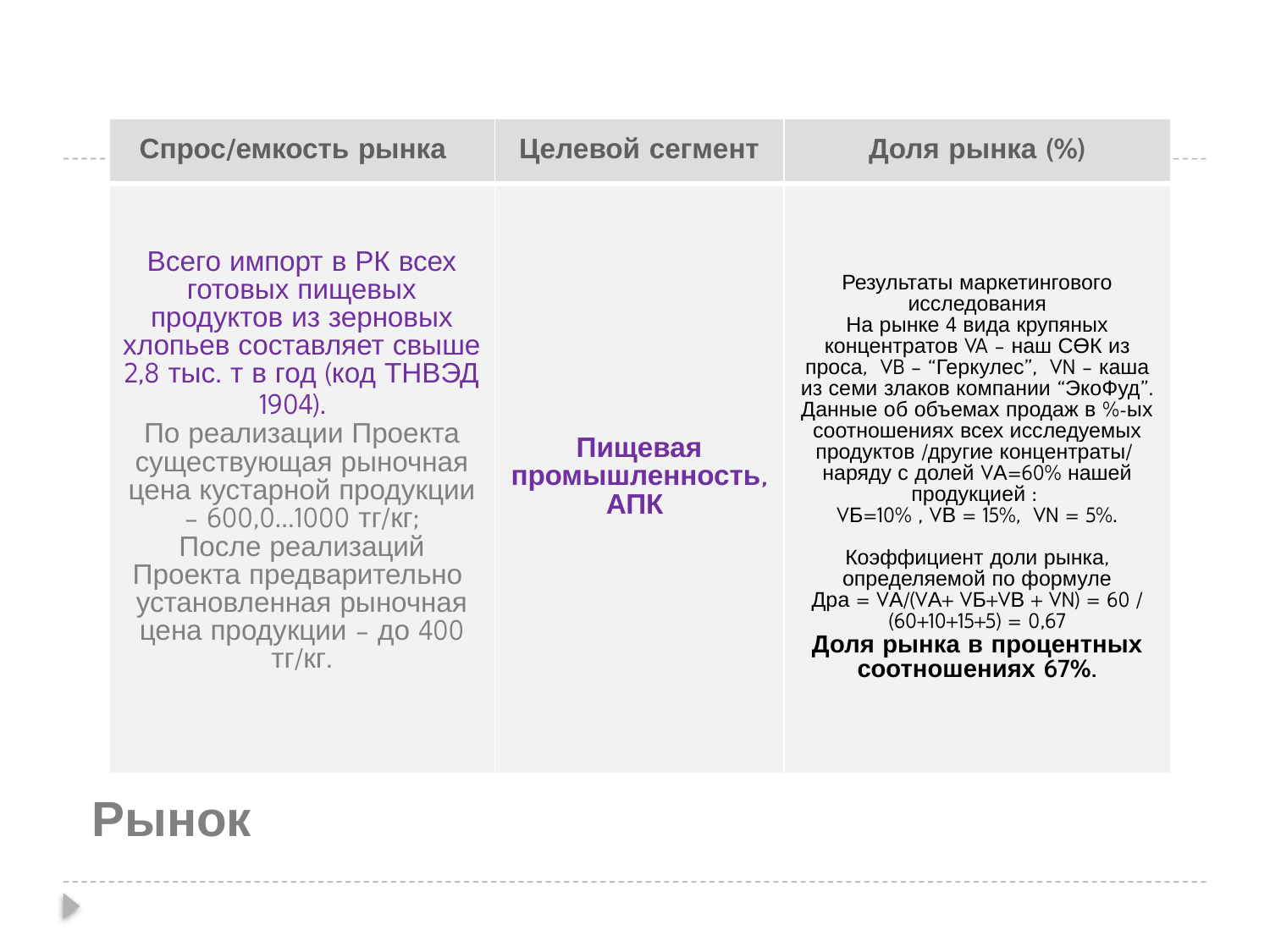

| Спрос/емкость рынка | Целевой сегмент | Доля рынка (%) |
| --- | --- | --- |
| Всего импорт в РК всех готовых пищевых продуктов из зерновых хлопьев составляет свыше 2,8 тыс. т в год (код ТНВЭД 1904). По реализации Проекта существующая рыночная цена кустарной продукции – 600,0…1000 тг/кг; После реализаций Проекта предварительно установленная рыночная цена продукции – до 400 тг/кг. | Пищевая промышленность, АПК | Результаты маркетингового исследования На рынке 4 вида крупяных концентратов VA – наш СӨК из проса, VB – “Геркулес”, VN – каша из семи злаков компании “ЭкоФуд”. Данные об объемах продаж в %-ых соотношениях всех исследуемых продуктов /другие концентраты/ наряду с долей VА=60% нашей продукцией : VБ=10% , VВ = 15%, VN = 5%. Коэффициент доли рынка, определяемой по формуле Дра = VА/(VА+ VБ+VВ + VN) = 60 / (60+10+15+5) = 0,67 Доля рынка в процентных соотношениях 67%. |
Возможные потребители (перечень компаний):
Все предприятия по переработке зерна и производства продукции на основе зерна крупяных култур
АПК в сельских местностях
Кондитерское производство: фабрики «Рахат», «Баянауыл»
АО «Цесна»

# Рынок